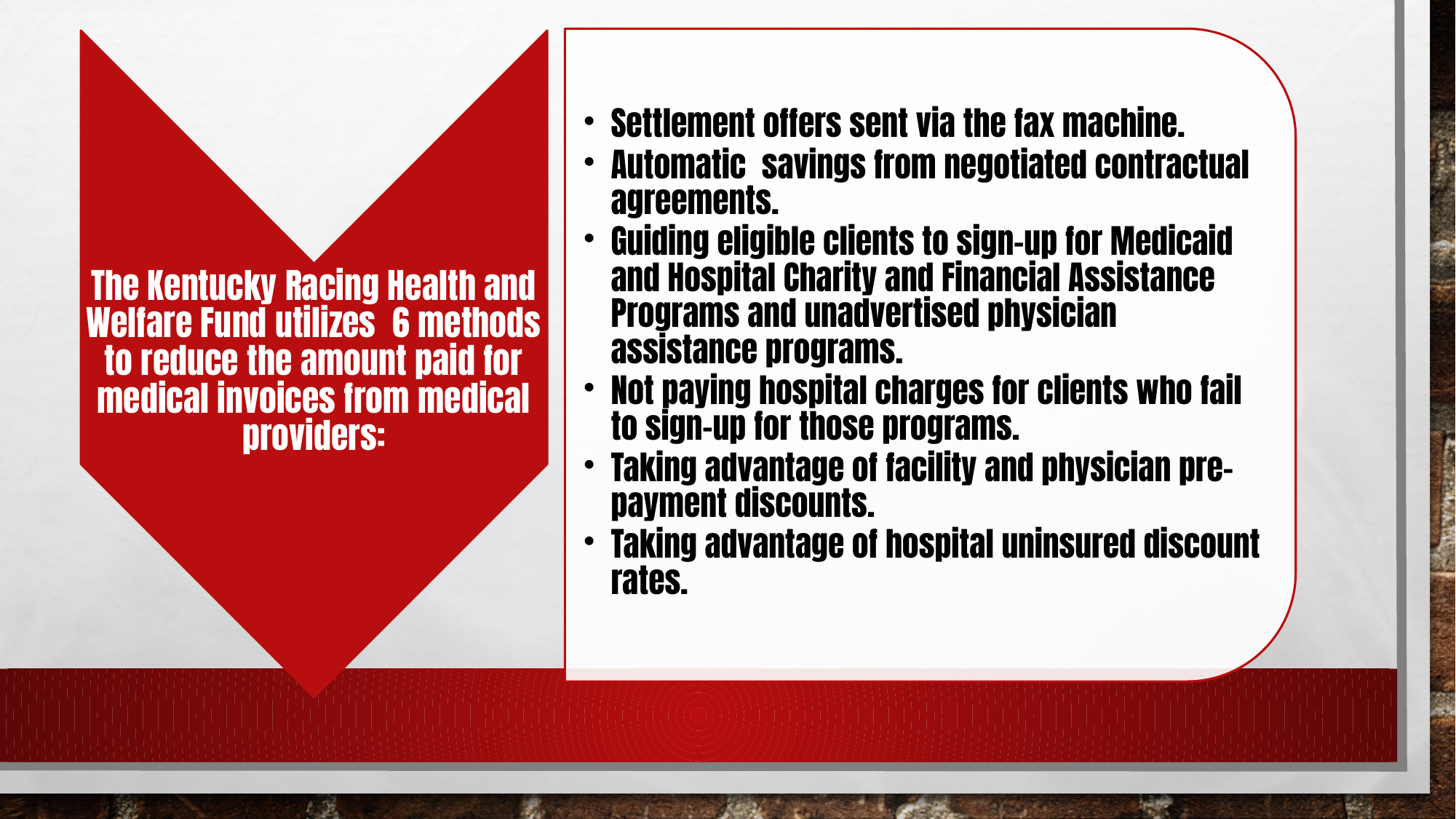

The Kentucky Racing Health and Welfare Fund utilizes  6 methods to reduce the amount paid for medical invoices from medical providers:
Settlement offers sent via the fax machine.
Automatic  savings from negotiated contractual agreements.
Guiding eligible clients to sign-up for Medicaid and Hospital Charity and Financial Assistance Programs and unadvertised physician assistance programs.
Not paying hospital charges for clients who fail to sign-up for those programs.
Taking advantage of facility and physician pre-payment discounts.
Taking advantage of hospital uninsured discount rates.